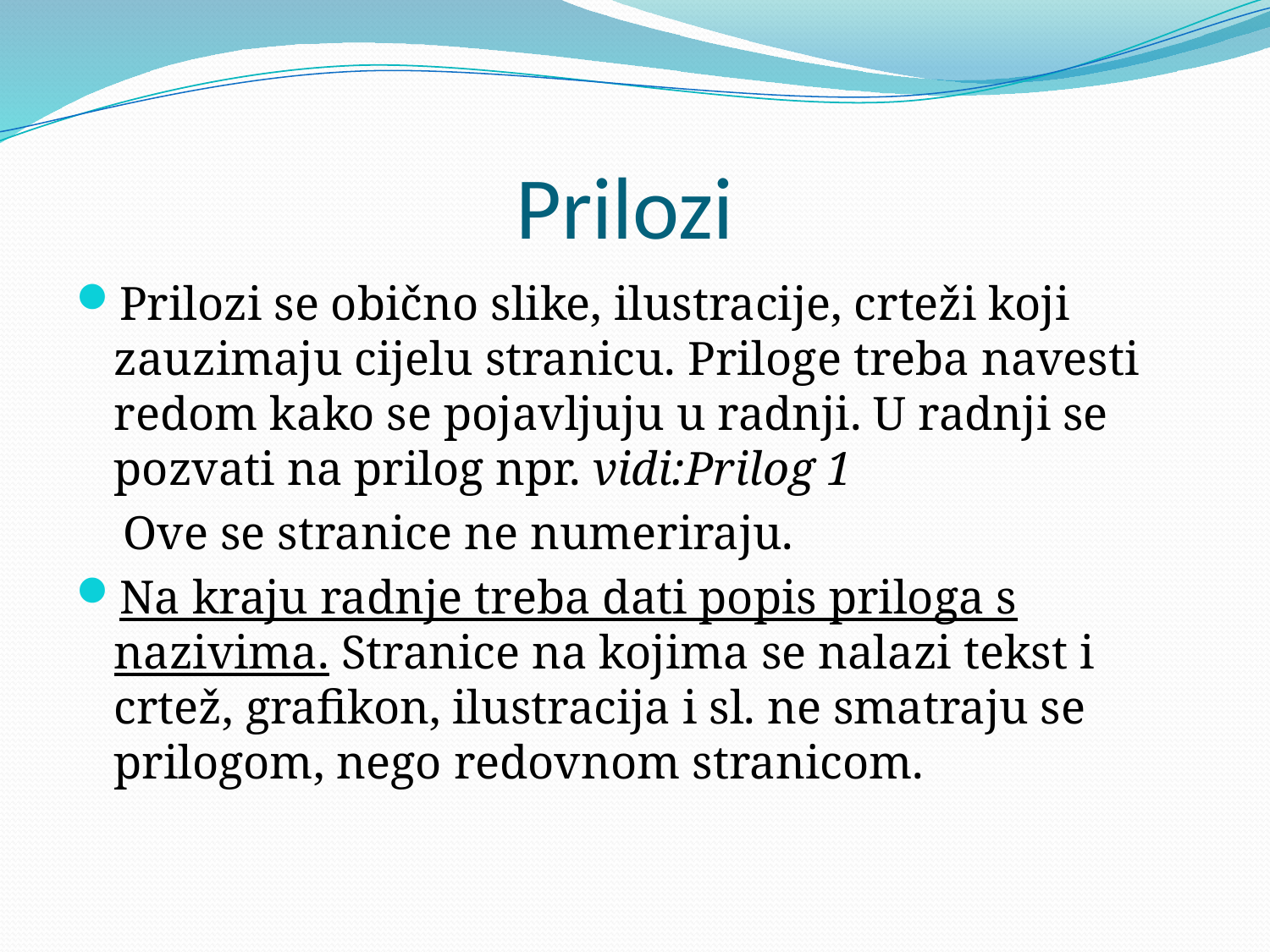

# Prilozi
Prilozi se obično slike, ilustracije, crteži koji zauzimaju cijelu stranicu. Priloge treba navesti redom kako se pojavljuju u radnji. U radnji se pozvati na prilog npr. vidi:Prilog 1
    Ove se stranice ne numeriraju.
Na kraju radnje treba dati popis priloga s nazivima. Stranice na kojima se nalazi tekst i crtež, grafikon, ilustracija i sl. ne smatraju se prilogom, nego redovnom stranicom.